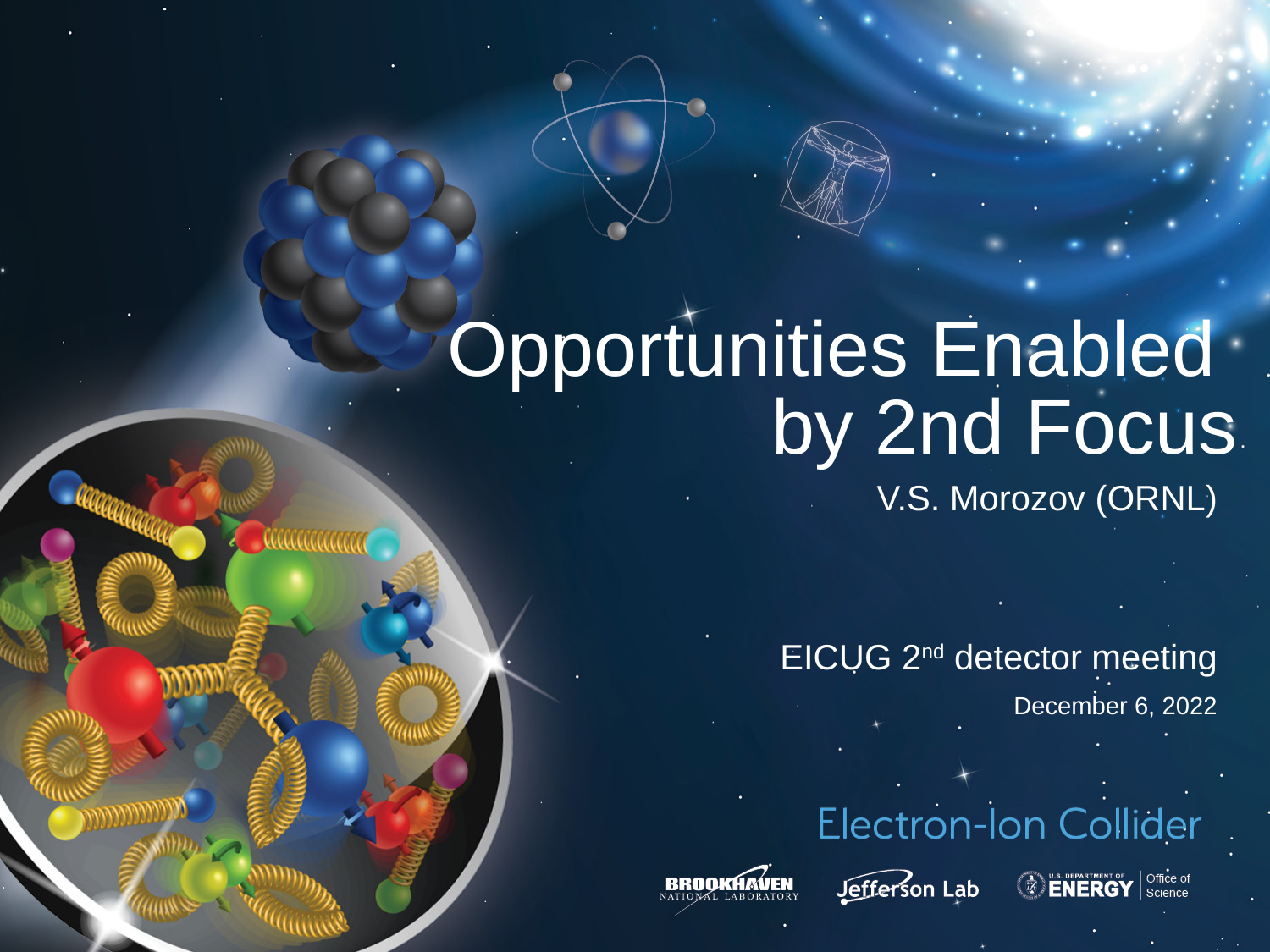

# Opportunities Enabled by 2nd Focus
V.S. Morozov (ORNL)

EICUG 2nd detector meeting
December 6, 2022